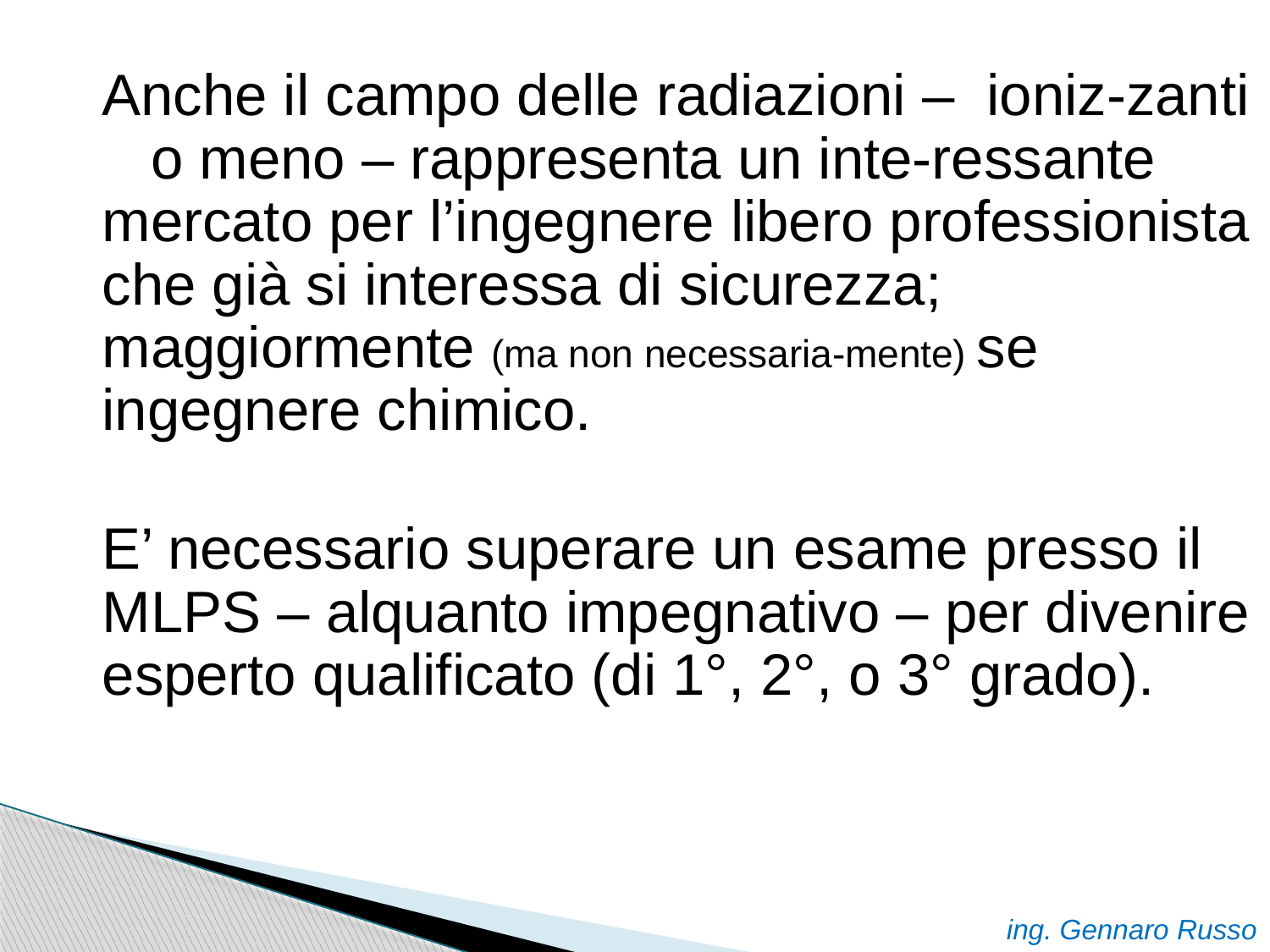

Anche il campo delle radiazioni –  ioniz-zanti    o meno – rappresenta un inte-ressante mercato per l’ingegnere libero professionista che già si interessa di sicurezza; maggiormente (ma non necessaria-mente) se ingegnere chimico.

E’ necessario superare un esame presso il MLPS – alquanto impegnativo – per divenire esperto qualificato (di 1°, 2°, o 3° grado).
ing. Gennaro Russo